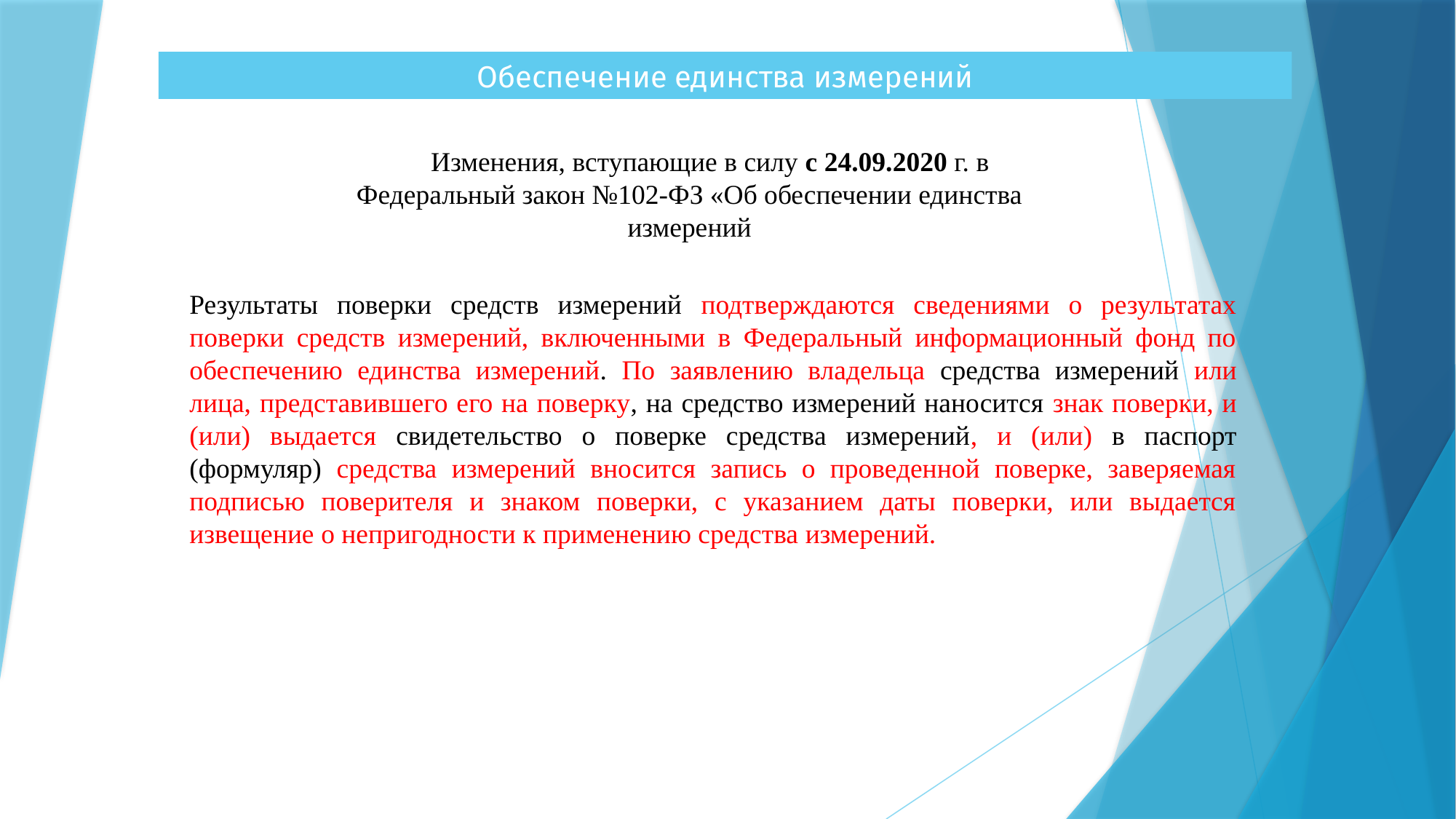

Обеспечение единства измерений
Изменения, вступающие в силу с 24.09.2020 г. в Федеральный закон №102-ФЗ «Об обеспечении единства измерений
Результаты поверки средств измерений подтверждаются сведениями о результатах поверки средств измерений, включенными в Федеральный информационный фонд по обеспечению единства измерений. По заявлению владельца средства измерений или лица, представившего его на поверку, на средство измерений наносится знак поверки, и (или) выдается свидетельство о поверке средства измерений, и (или) в паспорт (формуляр) средства измерений вносится запись о проведенной поверке, заверяемая подписью поверителя и знаком поверки, с указанием даты поверки, или выдается извещение о непригодности к применению средства измерений.